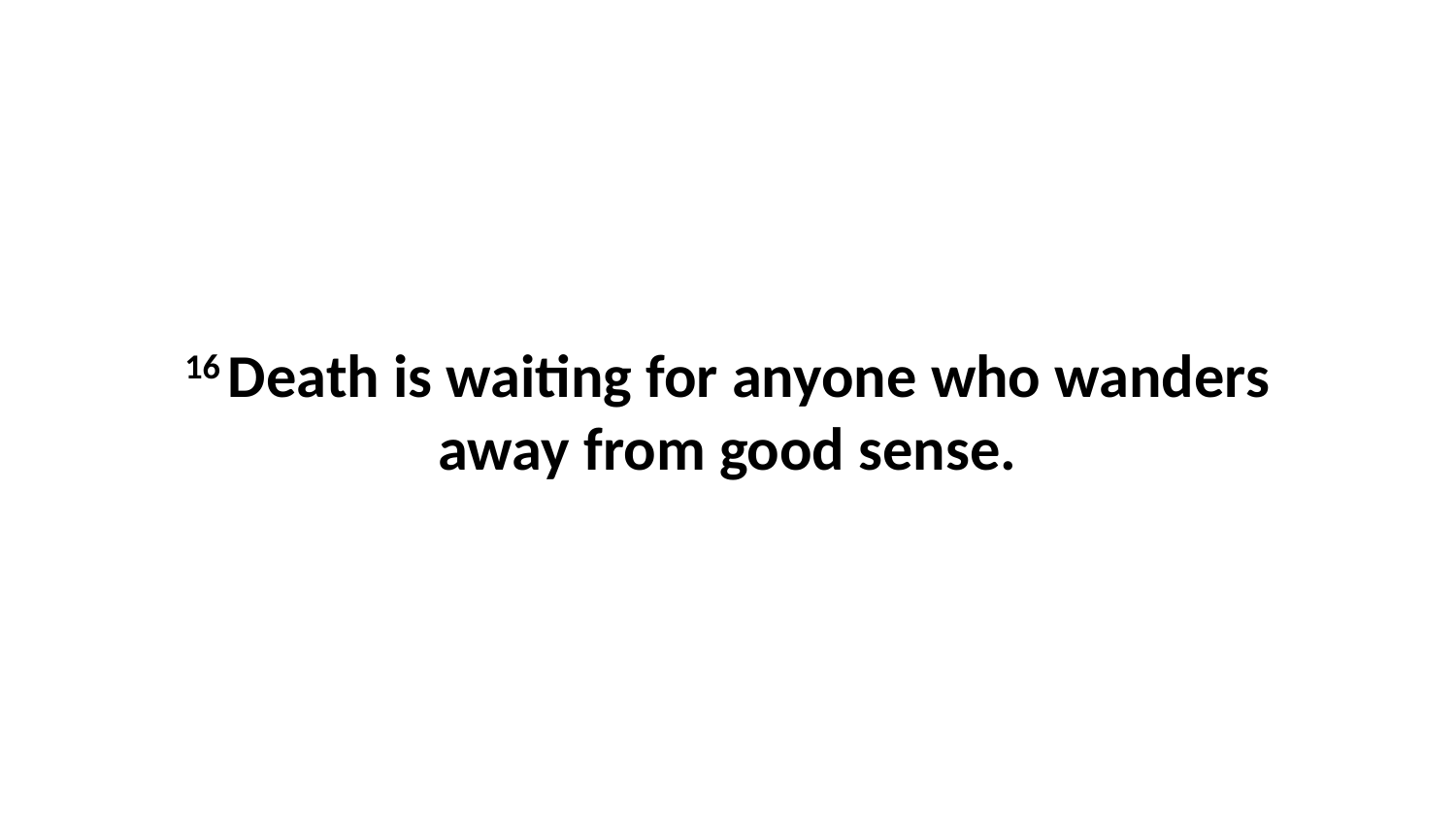

16 Death is waiting for anyone who wanders away from good sense.